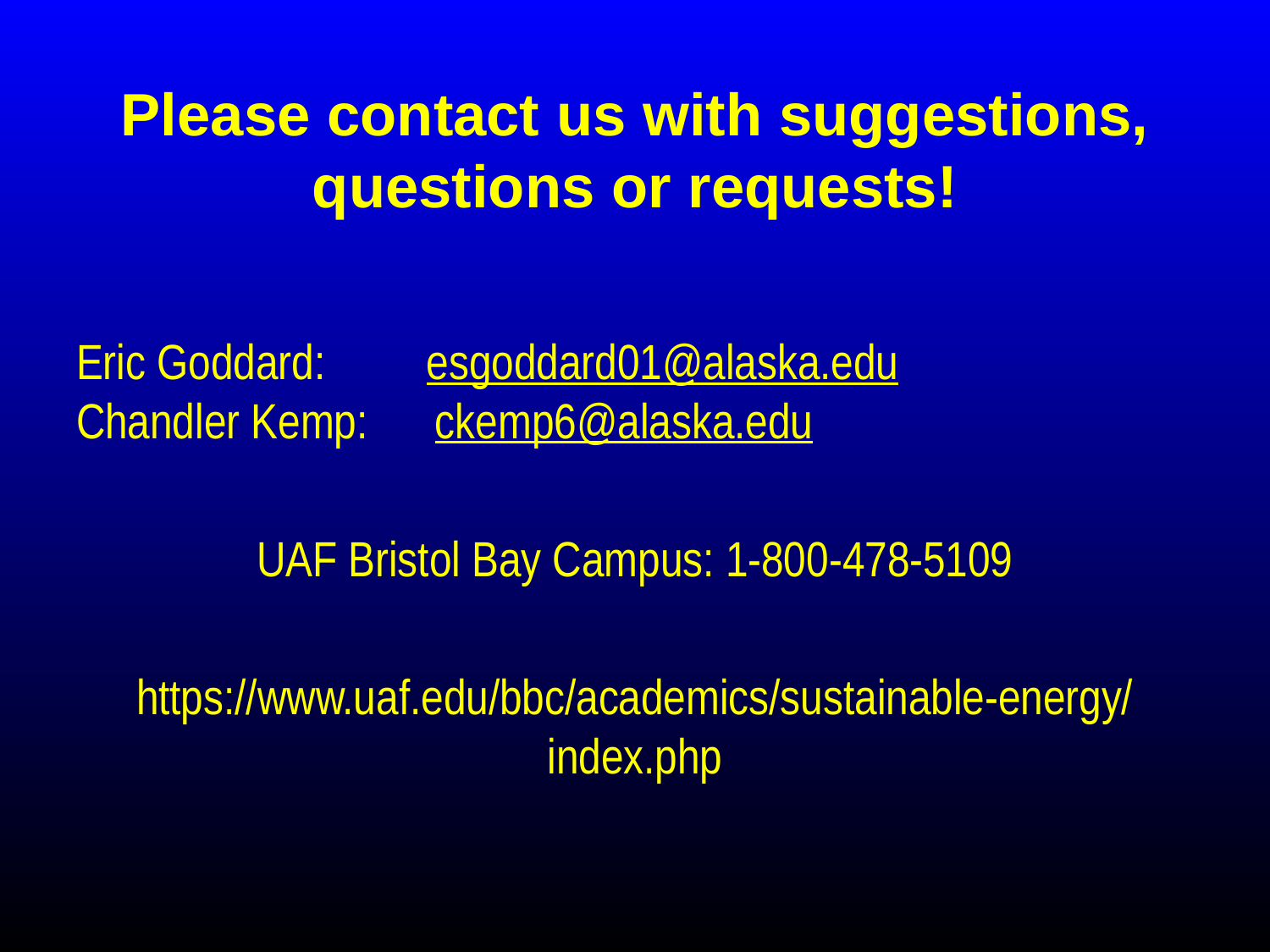

# Please contact us with suggestions, questions or requests!
Eric Goddard:         esgoddard01@alaska.edu
Chandler Kemp:      ckemp6@alaska.edu

UAF Bristol Bay Campus: 1-800-478-5109

https://www.uaf.edu/bbc/academics/sustainable-energy/index.php